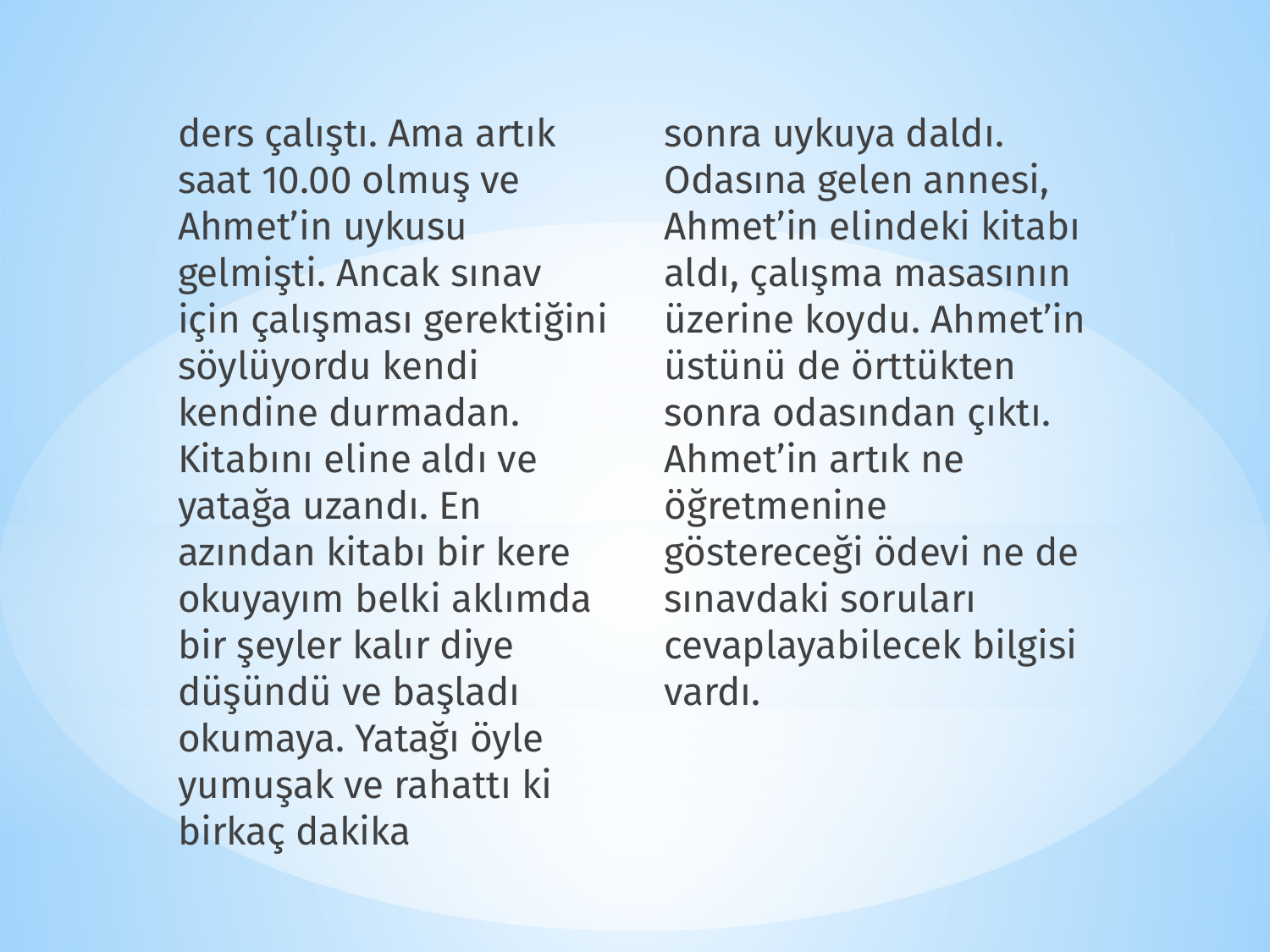

ders çalıştı. Ama artık saat 10.00 olmuş ve Ahmet’in uykusu gelmişti. Ancak sınav için çalışması gerektiğini söylüyordu kendi kendine durmadan. Kitabını eline aldı ve yatağa uzandı. En azından kitabı bir kere okuyayım belki aklımda bir şeyler kalır diye düşündü ve başladı okumaya. Yatağı öyle yumuşak ve rahattı ki birkaç dakika
sonra uykuya daldı. Odasına gelen annesi, Ahmet’in elindeki kitabı aldı, çalışma masasının üzerine koydu. Ahmet’in üstünü de örttükten sonra odasından çıktı. Ahmet’in artık ne öğretmenine göstereceği ödevi ne de sınavdaki soruları cevaplayabilecek bilgisi vardı.
#